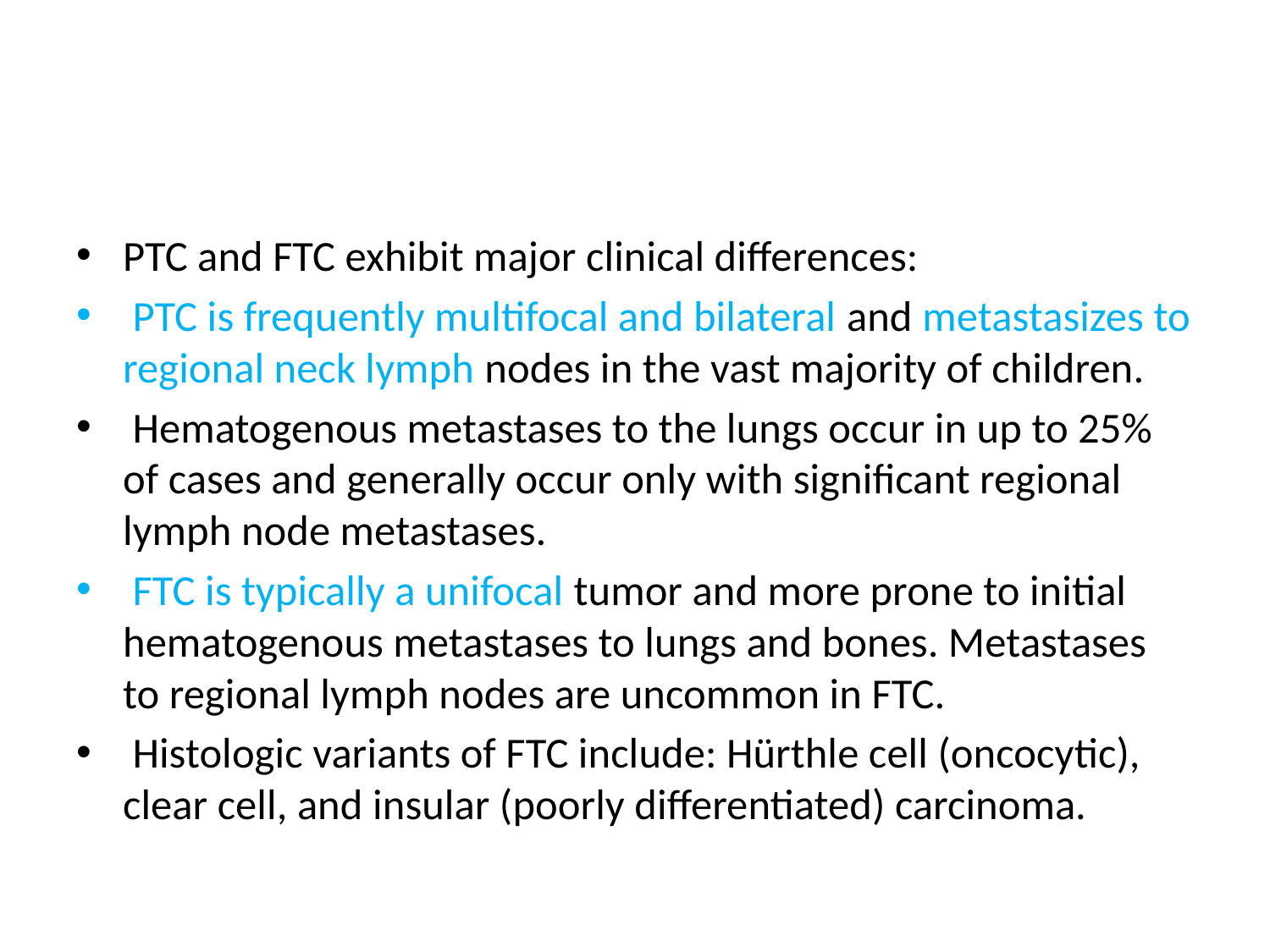

#
PTC and FTC exhibit major clinical differences:
 PTC is frequently multifocal and bilateral and metastasizes to regional neck lymph nodes in the vast majority of children.
 Hematogenous metastases to the lungs occur in up to 25% of cases and generally occur only with significant regional lymph node metastases.
 FTC is typically a unifocal tumor and more prone to initial hematogenous metastases to lungs and bones. Metastases to regional lymph nodes are uncommon in FTC.
 Histologic variants of FTC include: Hürthle cell (oncocytic), clear cell, and insular (poorly differentiated) carcinoma.